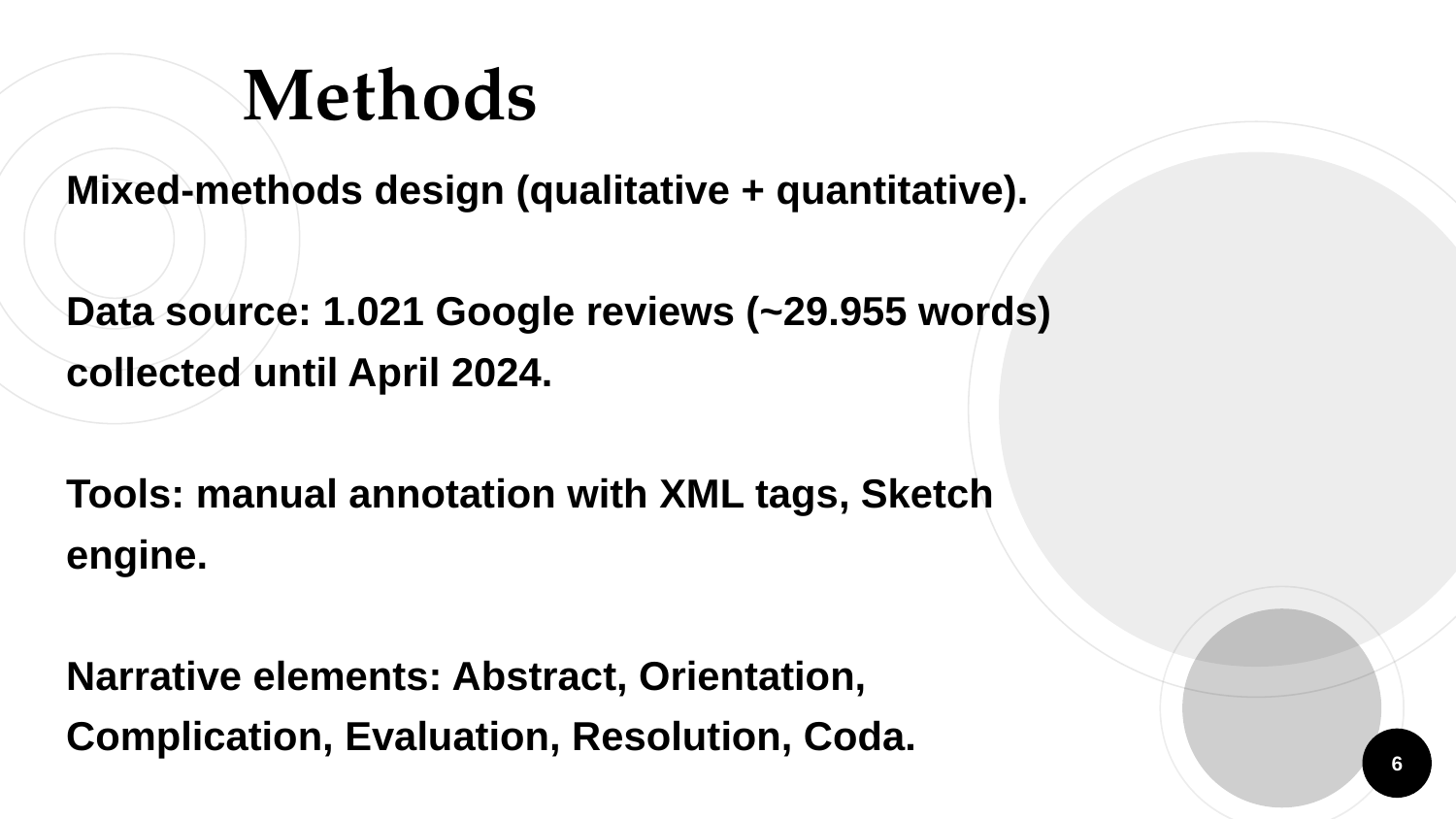

# Methods
Mixed-methods design (qualitative + quantitative).

Data source: 1.021 Google reviews (~29.955 words)
collected until April 2024.

Tools: manual annotation with XML tags, Sketch
engine.

Narrative elements: Abstract, Orientation,
Complication, Evaluation, Resolution, Coda.

6